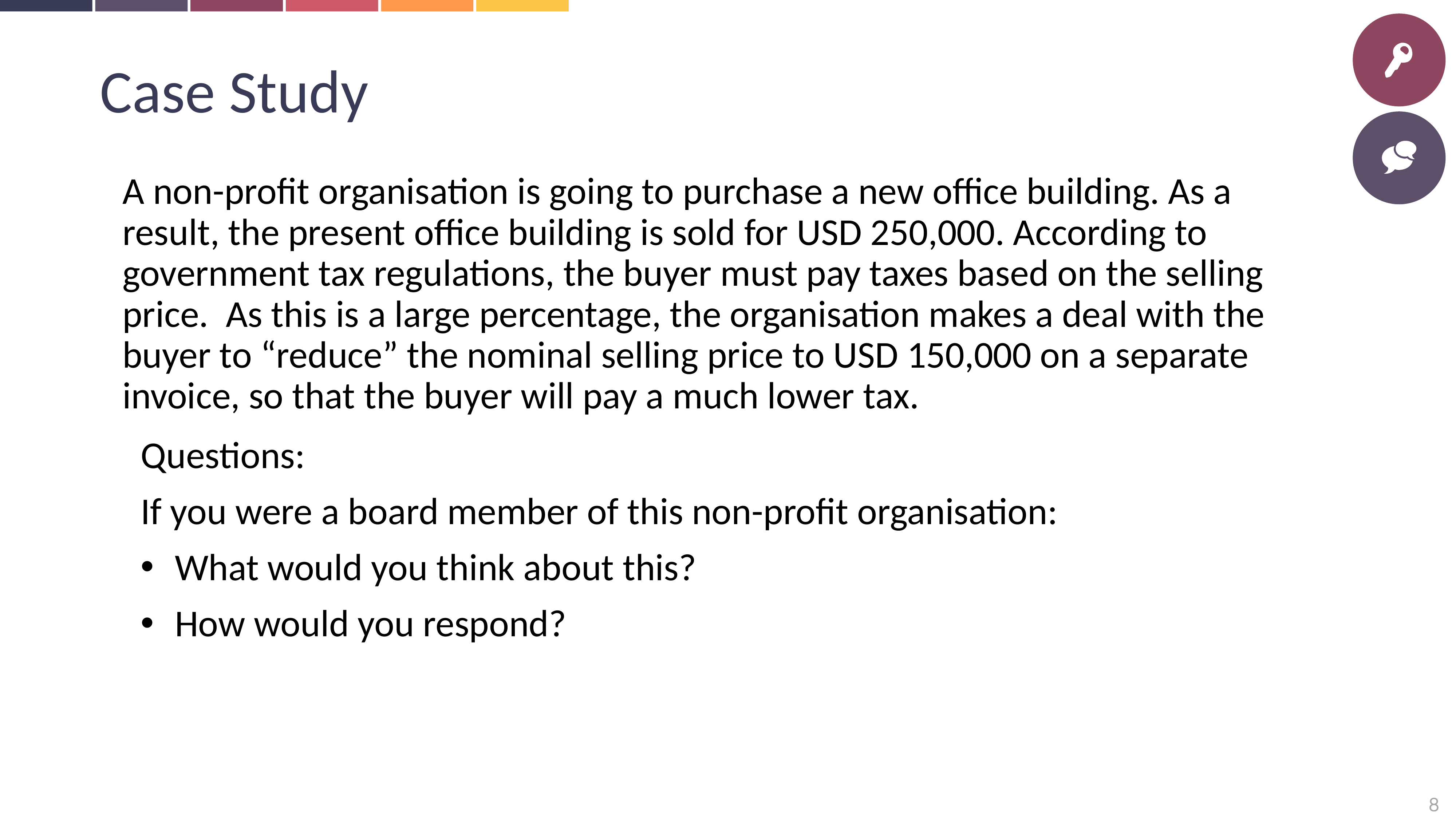

Case Study

A non-profit organisation is going to purchase a new office building. As a result, the present office building is sold for USD 250,000. According to government tax regulations, the buyer must pay taxes based on the selling price.  As this is a large percentage, the organisation makes a deal with the buyer to “reduce” the nominal selling price to USD 150,000 on a separate invoice, so that the buyer will pay a much lower tax.
Questions:
If you were a board member of this non-profit organisation:
What would you think about this?
How would you respond?